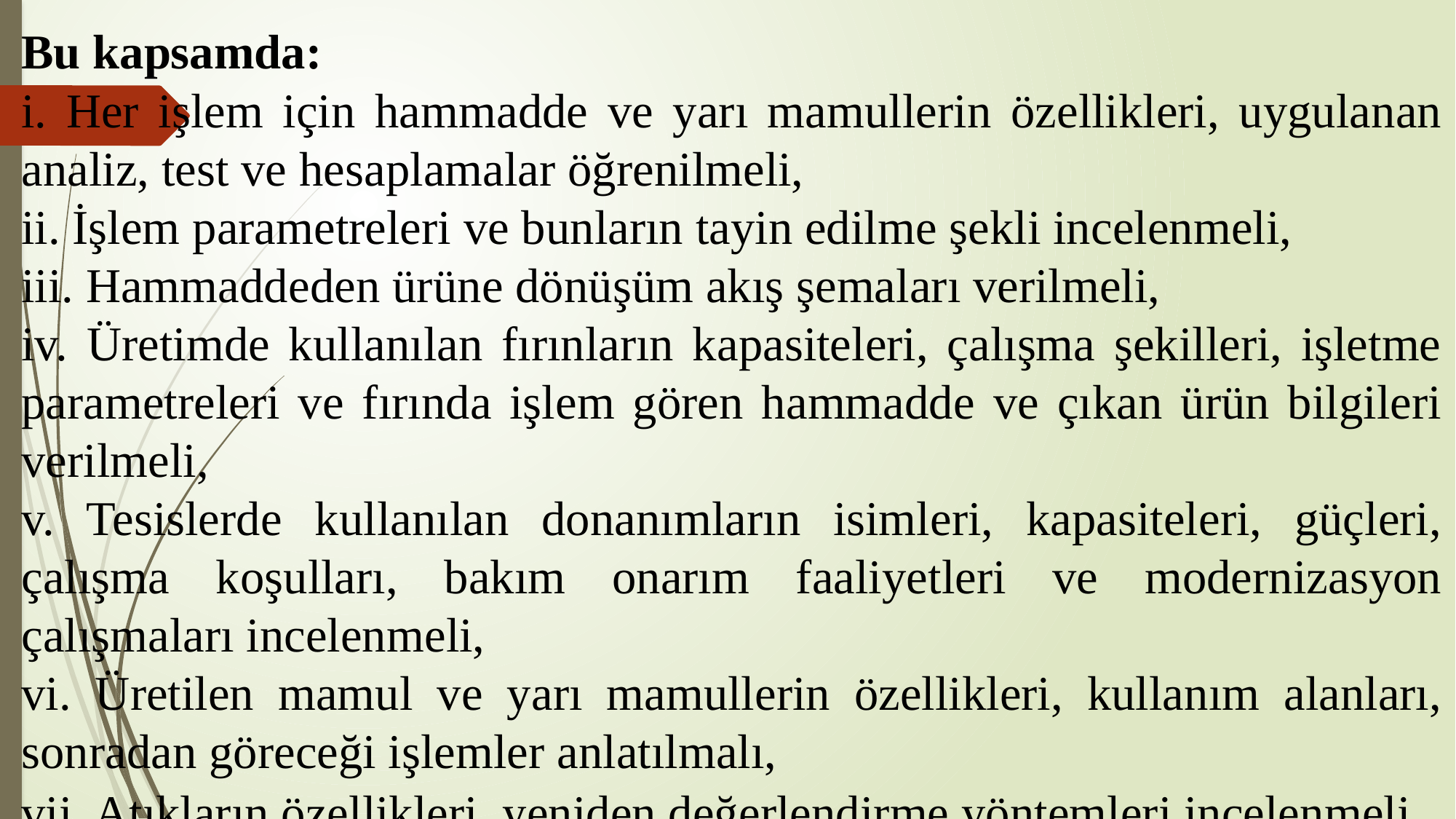

Bu kapsamda:
i. Her işlem için hammadde ve yarı mamullerin özellikleri, uygulanan analiz, test ve hesaplamalar öğrenilmeli,
ii. İşlem parametreleri ve bunların tayin edilme şekli incelenmeli,
iii. Hammaddeden ürüne dönüşüm akış şemaları verilmeli,
iv. Üretimde kullanılan fırınların kapasiteleri, çalışma şekilleri, işletme parametreleri ve fırında işlem gören hammadde ve çıkan ürün bilgileri verilmeli,
v. Tesislerde kullanılan donanımların isimleri, kapasiteleri, güçleri, çalışma koşulları, bakım onarım faaliyetleri ve modernizasyon çalışmaları incelenmeli,
vi. Üretilen mamul ve yarı mamullerin özellikleri, kullanım alanları, sonradan göreceği işlemler anlatılmalı,
vii. Atıkların özellikleri, yeniden değerlendirme yöntemleri incelenmeli,